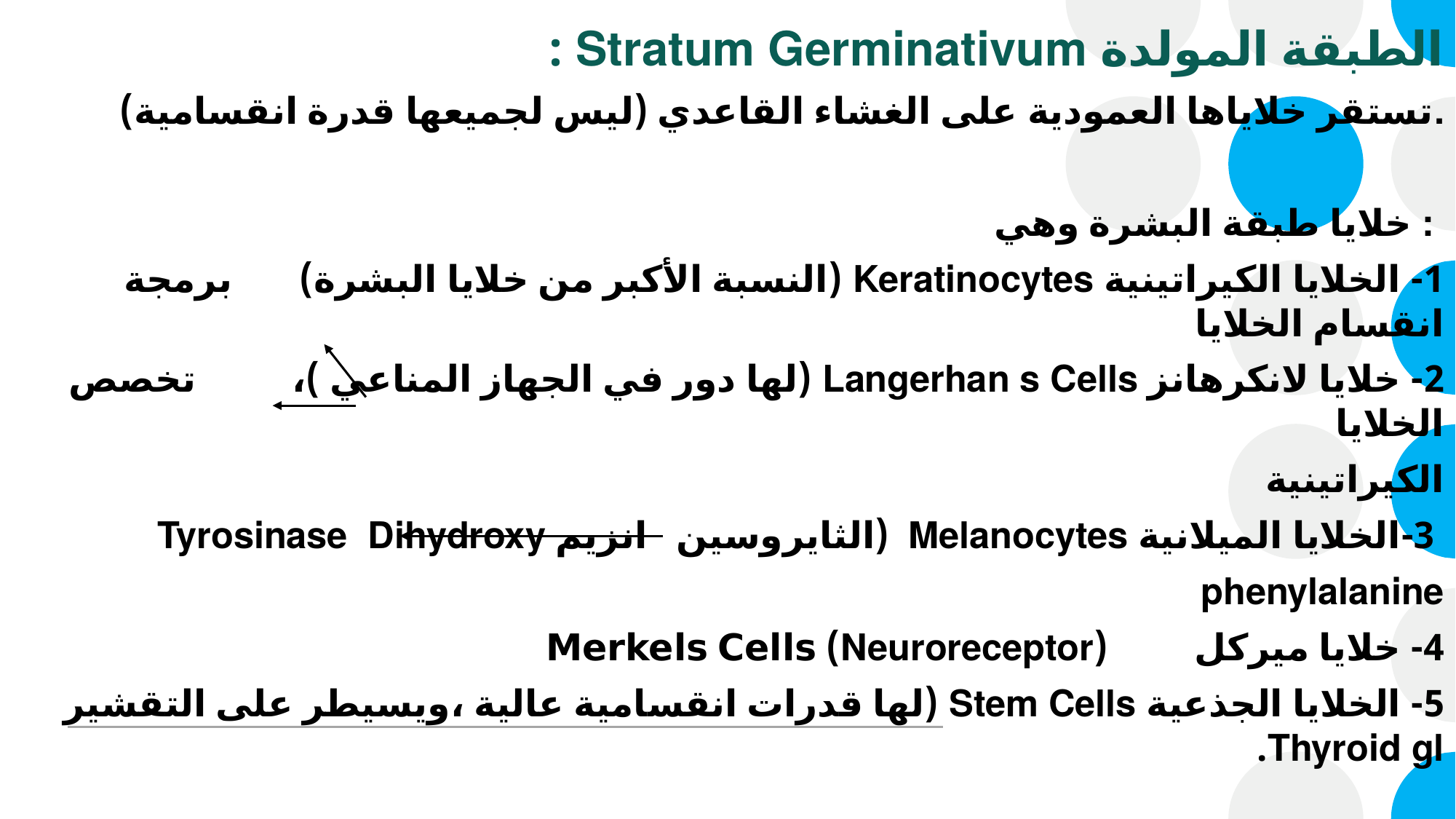

الطبقة المولدة Stratum Germinativum :
تستقر خلاياها العمودية على الغشاء القاعدي (ليس لجميعها قدرة انقسامية).

خلايا طبقة البشرة وهي :
1- الخلايا الكيراتينية Keratinocytes (النسبة الأكبر من خلايا البشرة)       برمجة انقسام الخلايا
2- خلايا لانكرهانز Langerhan s Cells (لها دور في الجهاز المناعي )،          تخصص الخلايا
الكيراتينية
 3-الخلايا الميلانية Melanocytes  (الثايروسين   انزيم Tyrosinase  Dihydroxy
phenylalanine
4- خلايا ميركل         (Neuroreceptor) Merkels Cells
5- الخلايا الجذعية Stem Cells (لها قدرات انقسامية عالية ،ويسيطر على التقشير Thyroid gl.